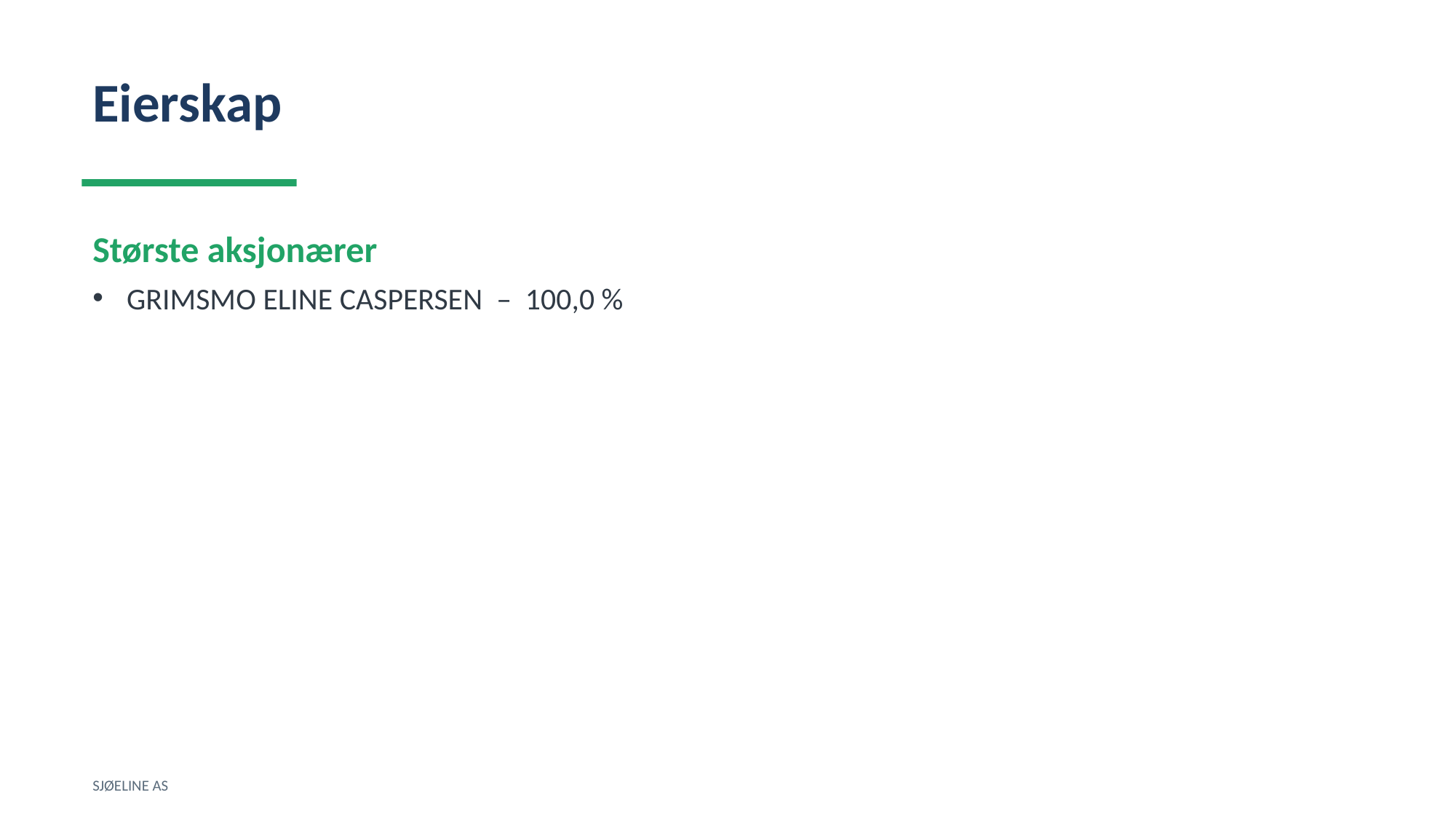

Eierskap

Største aksjonærer
GRIMSMO ELINE CASPERSEN  –  100,0 %
SJØELINE AS